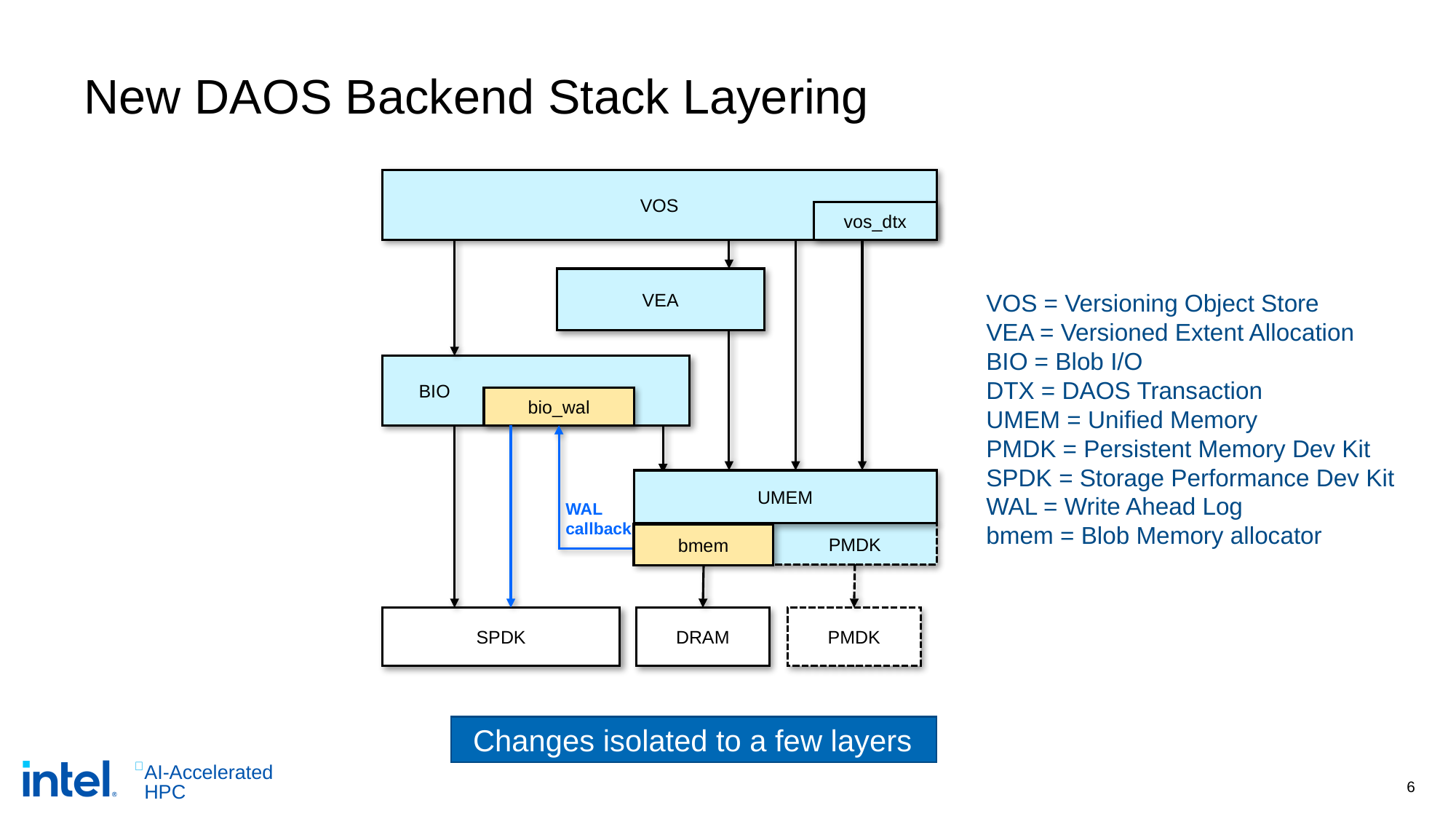

# New DAOS Backend Stack Layering
VOS
vos_dtx
VEA
VOS = Versioning Object Store
VEA = Versioned Extent Allocation
BIO = Blob I/O
DTX = DAOS Transaction
UMEM = Unified Memory
PMDK = Persistent Memory Dev Kit
SPDK = Storage Performance Dev Kit
WAL = Write Ahead Log
bmem = Blob Memory allocator
      BIO
bio_wal
UMEM
WAL
callback
PMDK
bmem
SPDK
DRAM
PMDK
Changes isolated to a few layers